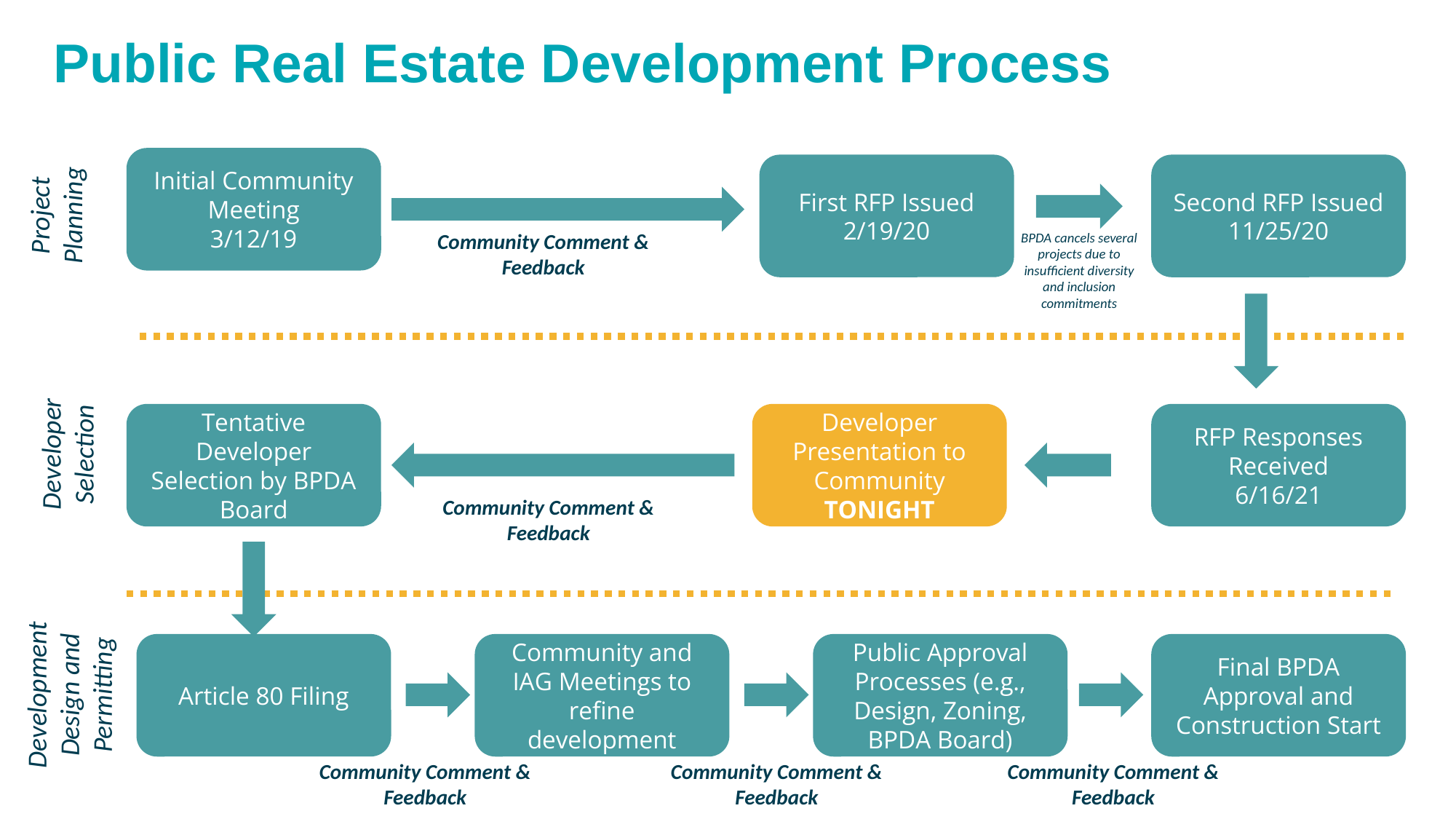

Public Real Estate Development Process

Initial Community Meeting
3/12/19
First RFP Issued
2/19/20
Second RFP Issued
11/25/20
Project Planning

Community Comment & Feedback
BPDA cancels several projects due to insufficient diversity and inclusion commitments

Tentative Developer Selection by BPDA Board
Developer Presentation to Community
TONIGHT
RFP Responses Received
6/16/21
Developer
Selection

Community Comment & Feedback

Article 80 Filing
Community and IAG Meetings to refine development
Public Approval Processes (e.g., Design, Zoning, BPDA Board)
Final BPDA Approval and Construction Start
Development Design and Permitting

Community Comment & Feedback
Community Comment & Feedback
Community Comment & Feedback